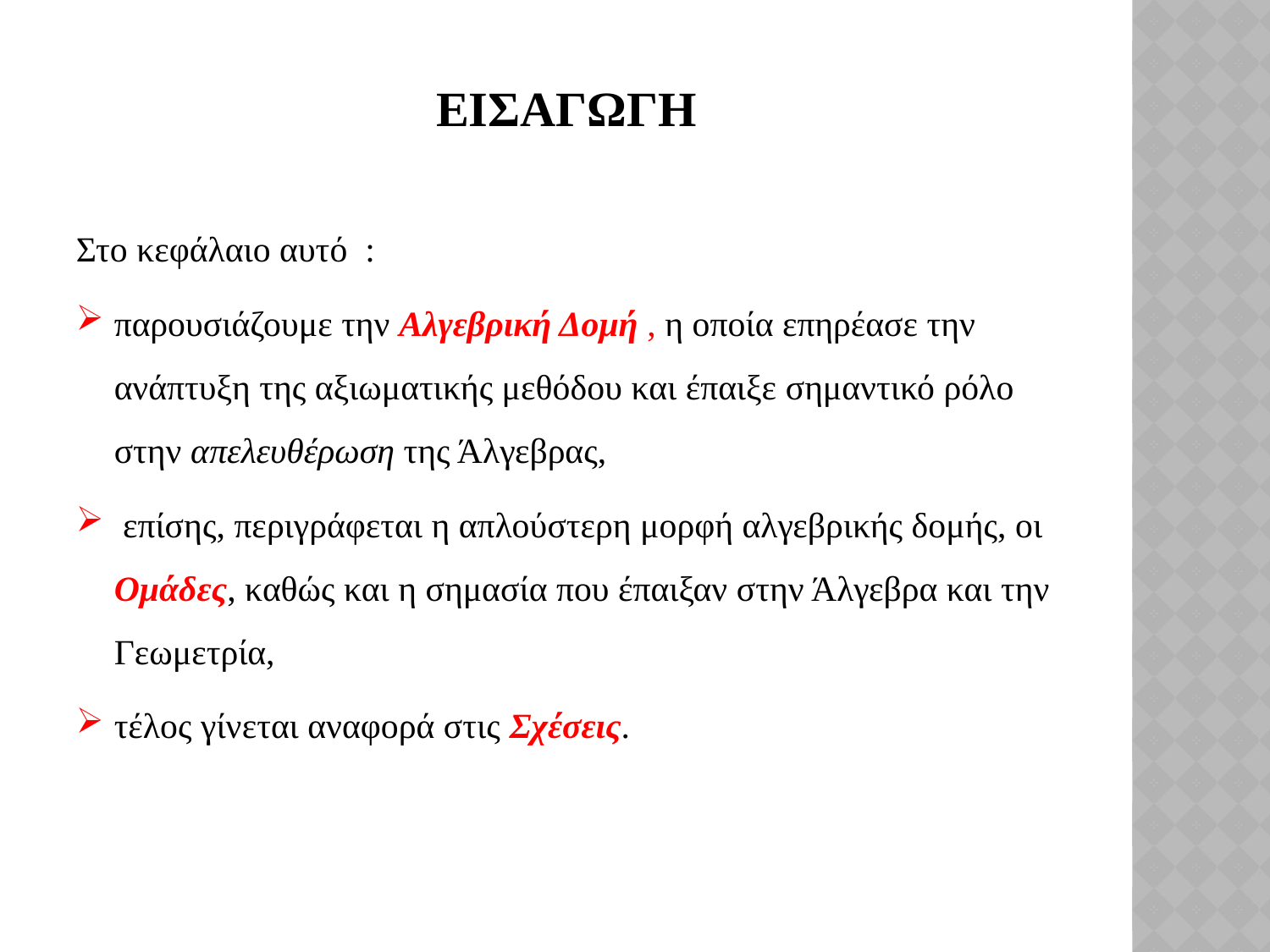

# ΕΙΣΑΓΩΓΗ

Στο κεφάλαιο αυτό  :
παρουσιάζουμε την Αλγεβρική Δομή , η οποία επηρέασε την ανάπτυξη της αξιωματικής μεθόδου και έπαιξε σημαντικό ρόλο στην απελευθέρωση της Άλγεβρας,
 επίσης, περιγράφεται η απλούστερη μορφή αλγεβρικής δομής, οι Ομάδες, καθώς και η σημασία που έπαιξαν στην Άλγεβρα και την Γεωμετρία,
τέλος γίνεται αναφορά στις Σχέσεις.